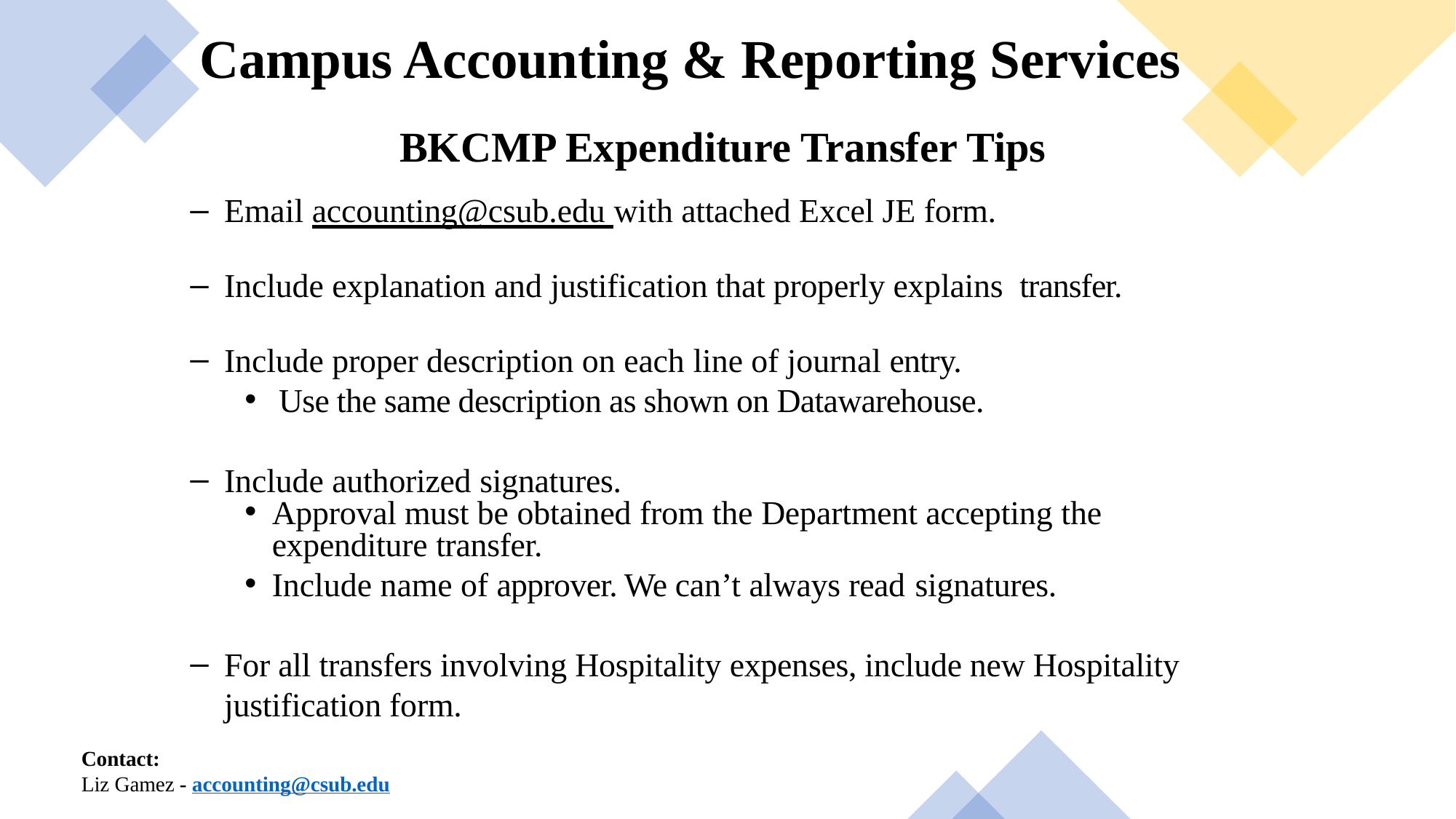

Campus Accounting & Reporting Services

BKCMP Expenditure Transfer Tips

Email accounting@csub.edu with attached Excel JE form.

Include explanation and justification that properly explains  transfer.

Include proper description on each line of journal entry.
Use the same description as shown on Datawarehouse.

Include authorized signatures.
Approval must be obtained from the Department accepting the expenditure transfer.
Include name of approver. We can’t always read signatures.

For all transfers involving Hospitality expenses, include new Hospitality justification form.

Contact:
Liz Gamez - accounting@csub.edu